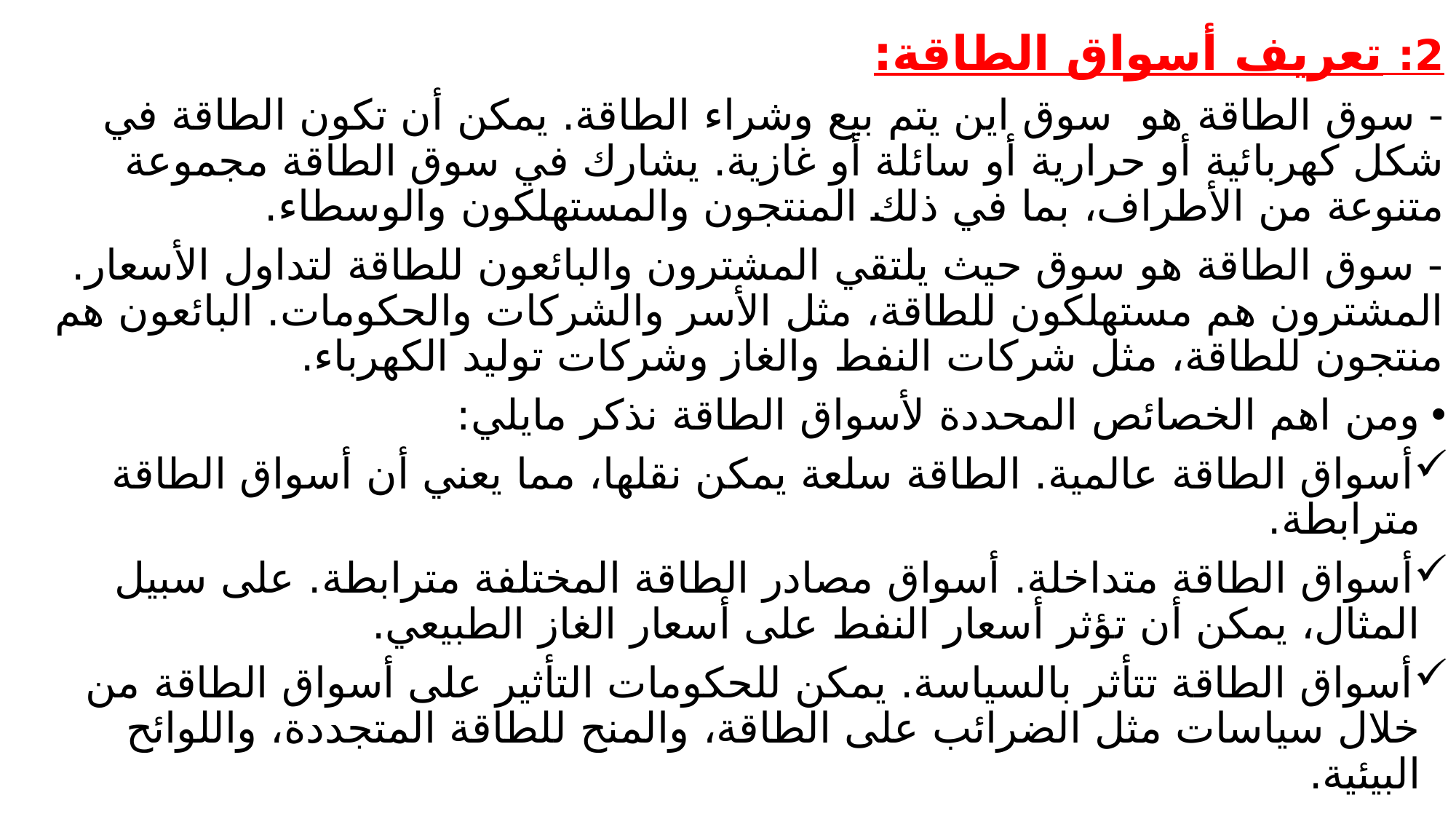

2: تعريف أسواق الطاقة:
- سوق الطاقة هو  سوق اين يتم بيع وشراء الطاقة. يمكن أن تكون الطاقة في شكل كهربائية أو حرارية أو سائلة أو غازية. يشارك في سوق الطاقة مجموعة متنوعة من الأطراف، بما في ذلك المنتجون والمستهلكون والوسطاء.
- سوق الطاقة هو سوق حيث يلتقي المشترون والبائعون للطاقة لتداول الأسعار. المشترون هم مستهلكون للطاقة، مثل الأسر والشركات والحكومات. البائعون هم منتجون للطاقة، مثل شركات النفط والغاز وشركات توليد الكهرباء.
ومن اهم الخصائص المحددة لأسواق الطاقة نذكر مايلي:
أسواق الطاقة عالمية. الطاقة سلعة يمكن نقلها، مما يعني أن أسواق الطاقة مترابطة.
أسواق الطاقة متداخلة. أسواق مصادر الطاقة المختلفة مترابطة. على سبيل المثال، يمكن أن تؤثر أسعار النفط على أسعار الغاز الطبيعي.
أسواق الطاقة تتأثر بالسياسة. يمكن للحكومات التأثير على أسواق الطاقة من خلال سياسات مثل الضرائب على الطاقة، والمنح للطاقة المتجددة، واللوائح البيئية.